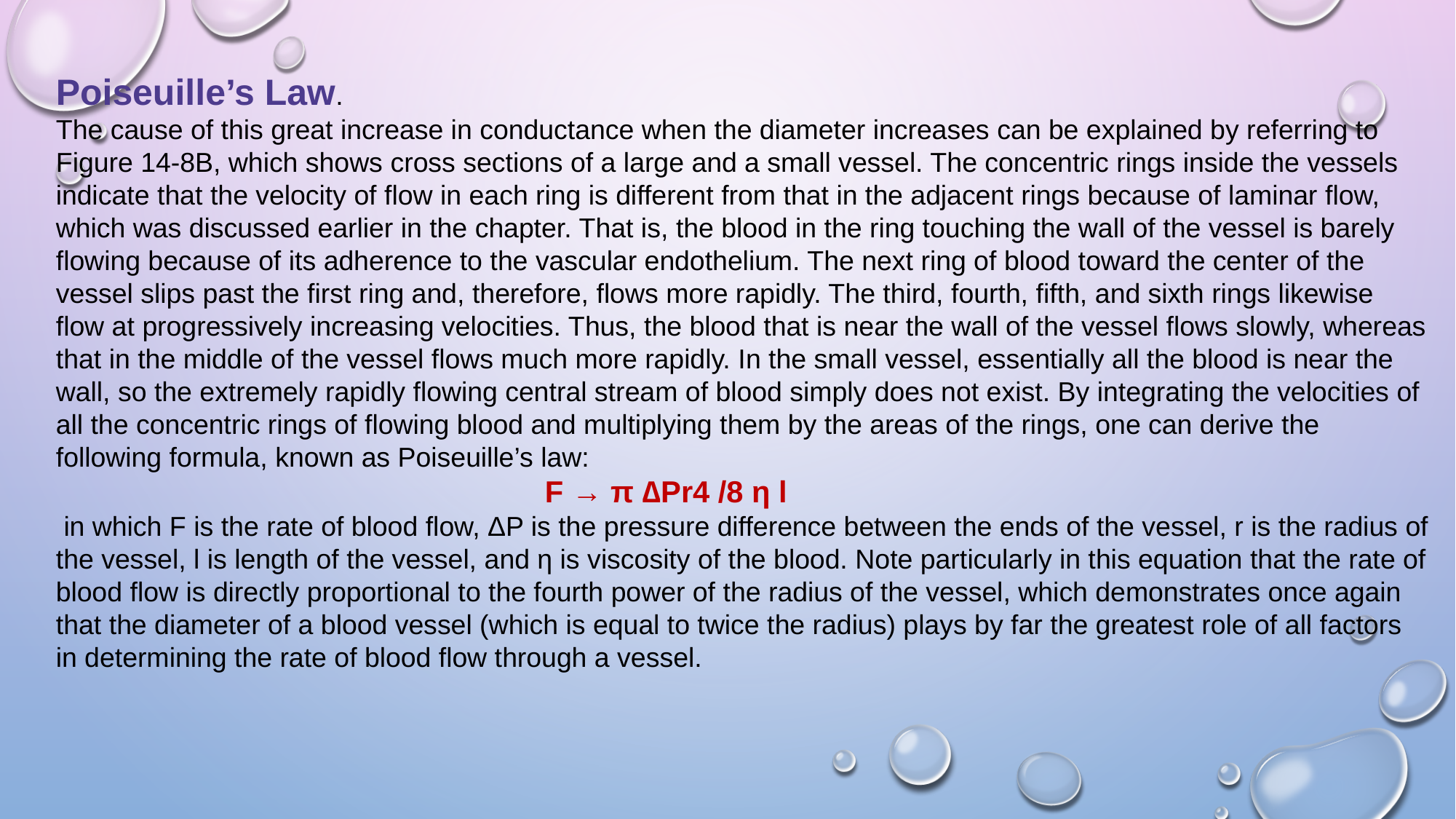

Poiseuille’s Law.
The cause of this great increase in conductance when the diameter increases can be explained by referring to Figure 14-8B, which shows cross sections of a large and a small vessel. The concentric rings inside the vessels indicate that the velocity of flow in each ring is different from that in the adjacent rings because of laminar flow, which was discussed earlier in the chapter. That is, the blood in the ring touching the wall of the vessel is barely flowing because of its adherence to the vascular endothelium. The next ring of blood toward the center of the vessel slips past the first ring and, therefore, flows more rapidly. The third, fourth, fifth, and sixth rings likewise flow at progressively increasing velocities. Thus, the blood that is near the wall of the vessel flows slowly, whereas that in the middle of the vessel flows much more rapidly. In the small vessel, essentially all the blood is near the wall, so the extremely rapidly flowing central stream of blood simply does not exist. By integrating the velocities of all the concentric rings of flowing blood and multiplying them by the areas of the rings, one can derive the following formula, known as Poiseuille’s law:
                                                                F → π ∆Pr4 /8 η l
 in which F is the rate of blood flow, ΔP is the pressure difference between the ends of the vessel, r is the radius of the vessel, l is length of the vessel, and η is viscosity of the blood. Note particularly in this equation that the rate of blood flow is directly proportional to the fourth power of the radius of the vessel, which demonstrates once again that the diameter of a blood vessel (which is equal to twice the radius) plays by far the greatest role of all factors in determining the rate of blood flow through a vessel.